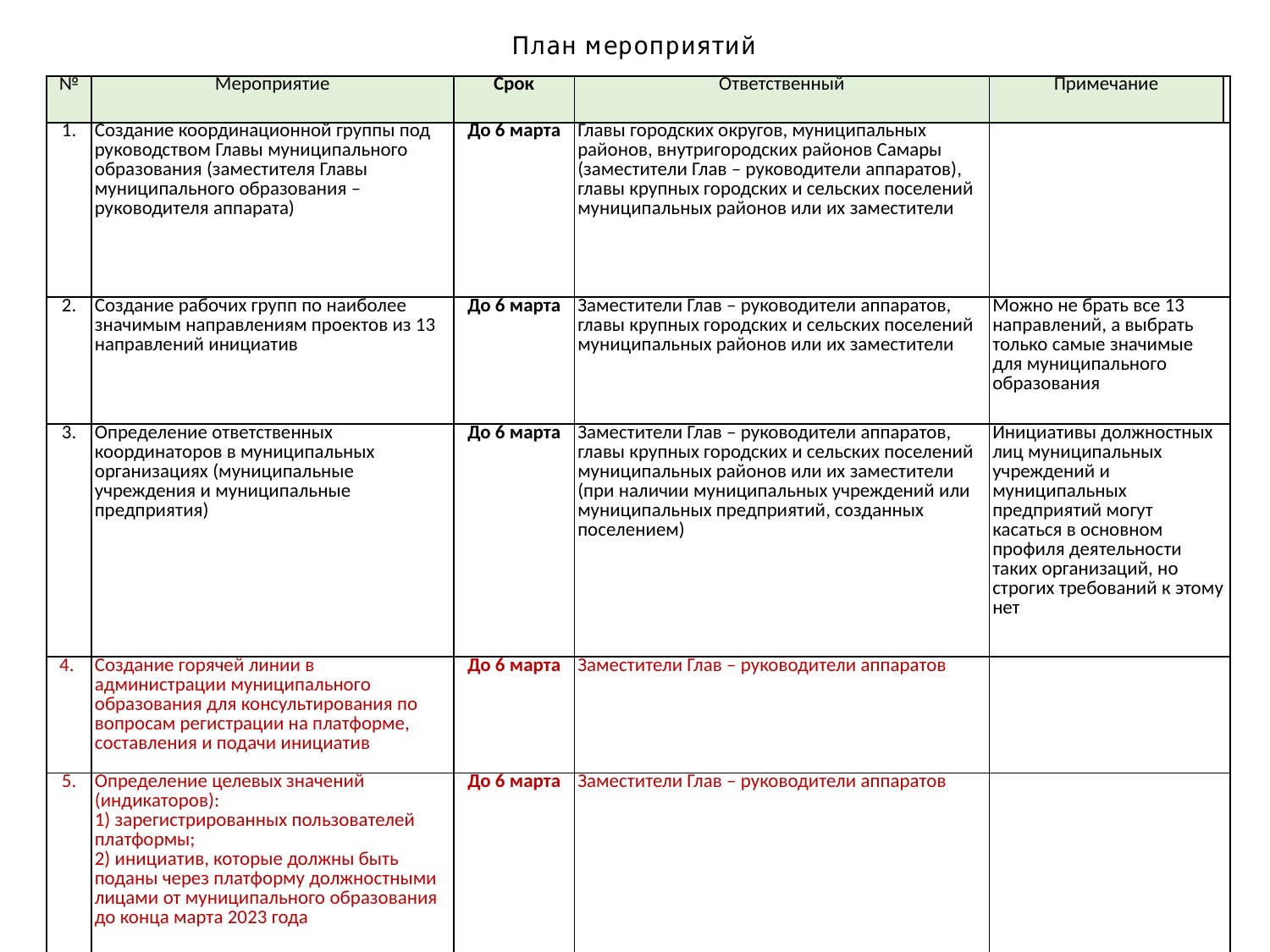

# План мероприятий
| № | Мероприятие | Срок | Ответственный | Примечание |  |
| --- | --- | --- | --- | --- | --- |
| 1. | Создание координационной группы под руководством Главы муниципального образования (заместителя Главы муниципального образования – руководителя аппарата) | До 6 марта | Главы городских округов, муниципальных районов, внутригородских районов Самары (заместители Глав – руководители аппаратов), главы крупных городских и сельских поселений муниципальных районов или их заместители |  |  |
| 2. | Создание рабочих групп по наиболее значимым направлениям проектов из 13 направлений инициатив | До 6 марта | Заместители Глав – руководители аппаратов, главы крупных городских и сельских поселений муниципальных районов или их заместители | Можно не брать все 13 направлений, а выбрать только самые значимые для муниципального образования |  |
| 3. | Определение ответственных координаторов в муниципальных организациях (муниципальные учреждения и муниципальные предприятия) | До 6 марта | Заместители Глав – руководители аппаратов, главы крупных городских и сельских поселений муниципальных районов или их заместители (при наличии муниципальных учреждений или муниципальных предприятий, созданных поселением) | Инициативы должностных лиц муниципальных учреждений и муниципальных предприятий могут касаться в основном профиля деятельности таких организаций, но строгих требований к этому нет |  |
| 4. | Создание горячей линии в администрации муниципального образования для консультирования по вопросам регистрации на платформе, составления и подачи инициатив | До 6 марта | Заместители Глав – руководители аппаратов |  |  |
| 5. | Определение целевых значений (индикаторов): 1) зарегистрированных пользователей платформы; 2) инициатив, которые должны быть поданы через платформу должностными лицами от муниципального образования до конца марта 2023 года | До 6 марта | Заместители Глав – руководители аппаратов |  |  |
13